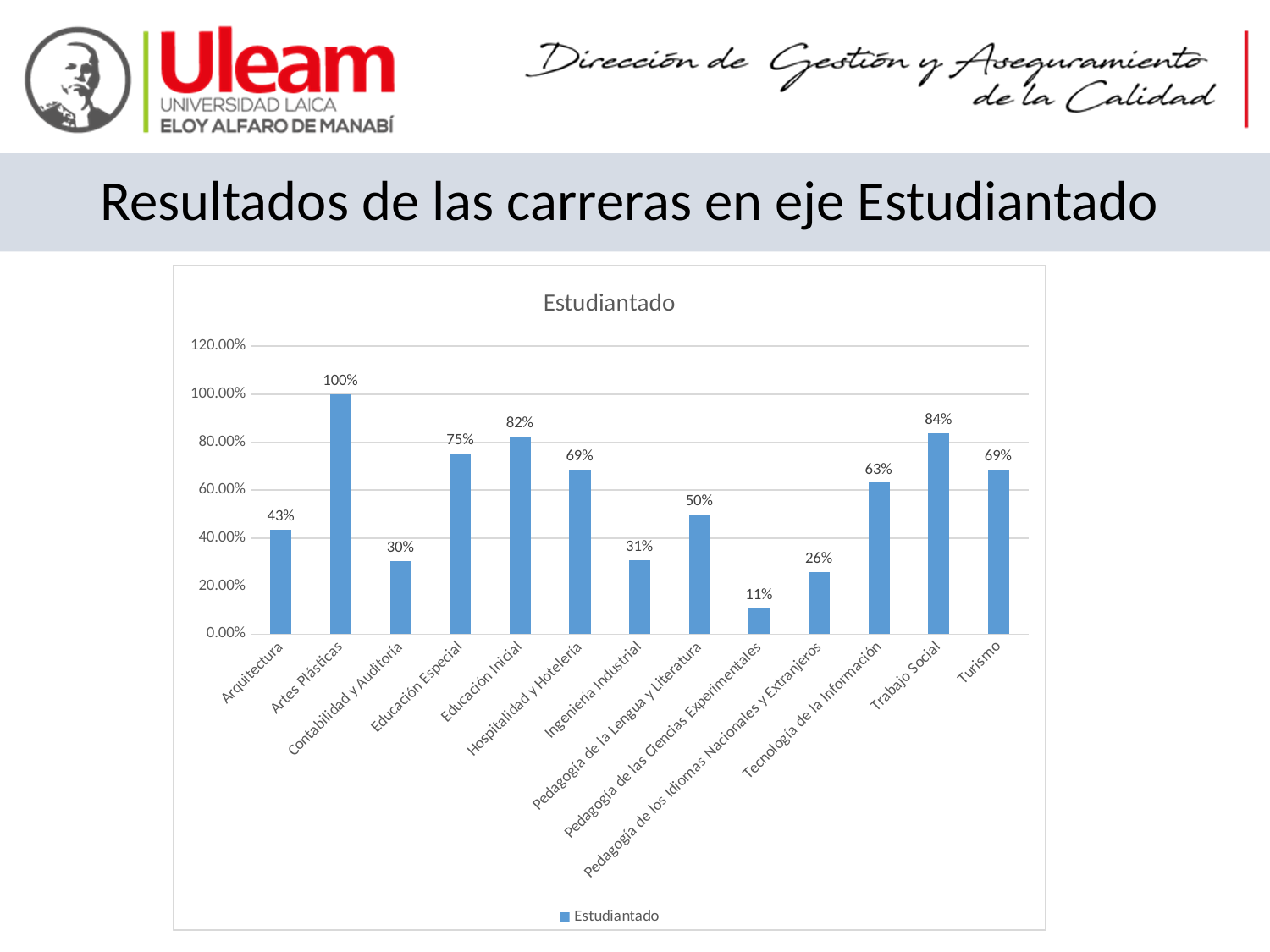

# Resultados de las carreras en eje Estudiantado

### Chart:

| Category | Estudiantado |
|---|---|
| Arquitectura | 0.4338 |
| Artes Plásticas | 1.0 |
| Contabilidad y Auditoría | 0.303 |
| Educación Especial | 0.7527 |
| Educación Inicial | 0.8234 |
| Hospitalidad y Hotelería | 0.6854 |
| Ingeniería Industrial | 0.3063 |
| Pedagogía de la Lengua y Literatura | 0.5 |
| Pedagogía de las Ciencias Experimentales | 0.106 |
| Pedagogía de los Idiomas Nacionales y Extranjeros | 0.2583 |
| Tecnología de la Información | 0.6308 |
| Trabajo Social | 0.8377 |
| Turismo | 0.6854 |